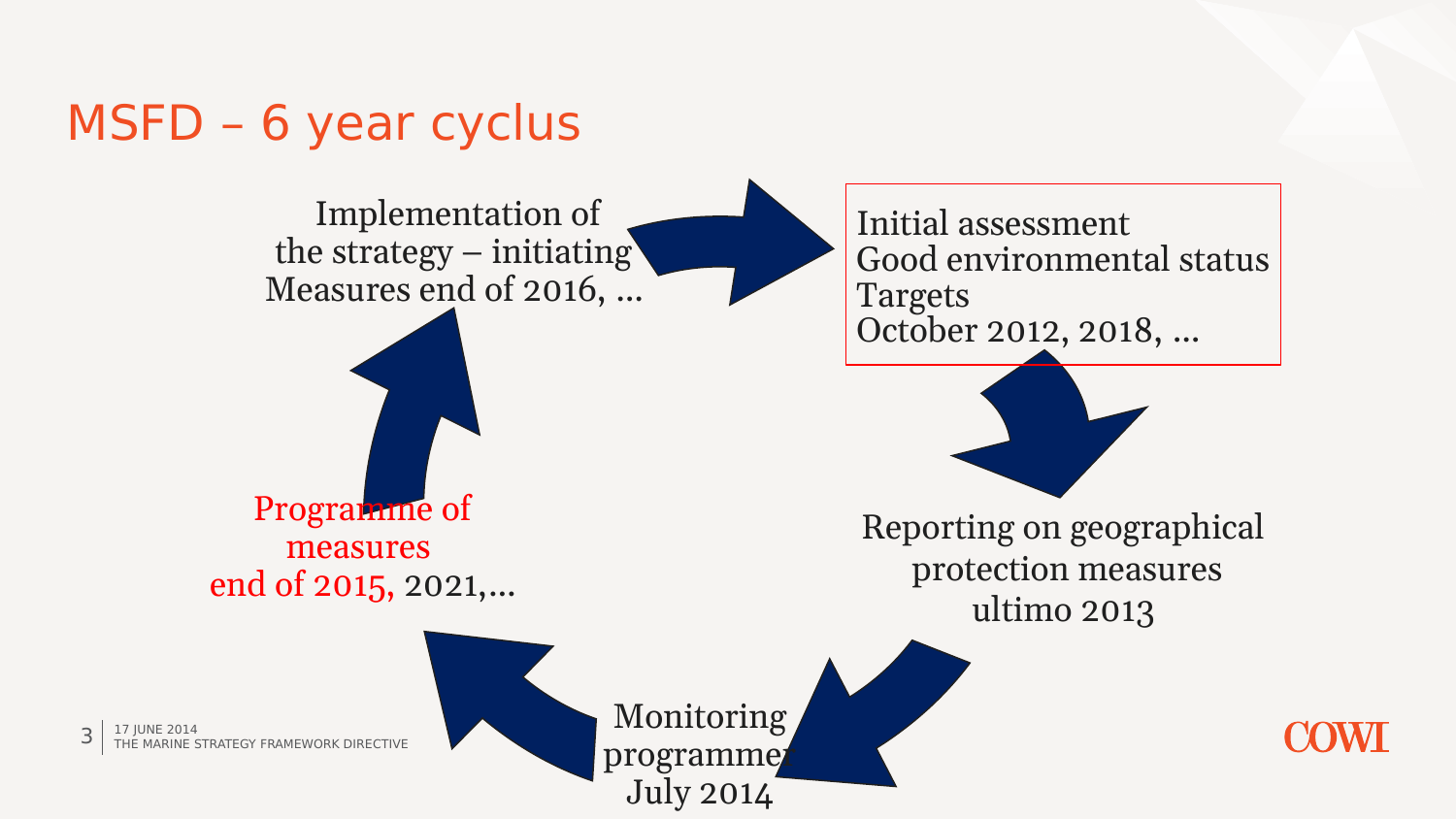

# MSFD – 6 year cyclus

Initial assessment
Good environmental status
Targets
October 2012, 2018, …

Implementation of
the strategy – initiating
Measures end of 2016, …

Reporting on geographical
 protection measures
ultimo 2013
Programme of
measures
end of 2015, 2021,…

Monitoring
programmer
July 2014
3
17 June 2014
The Marine Strategy Framework Directive